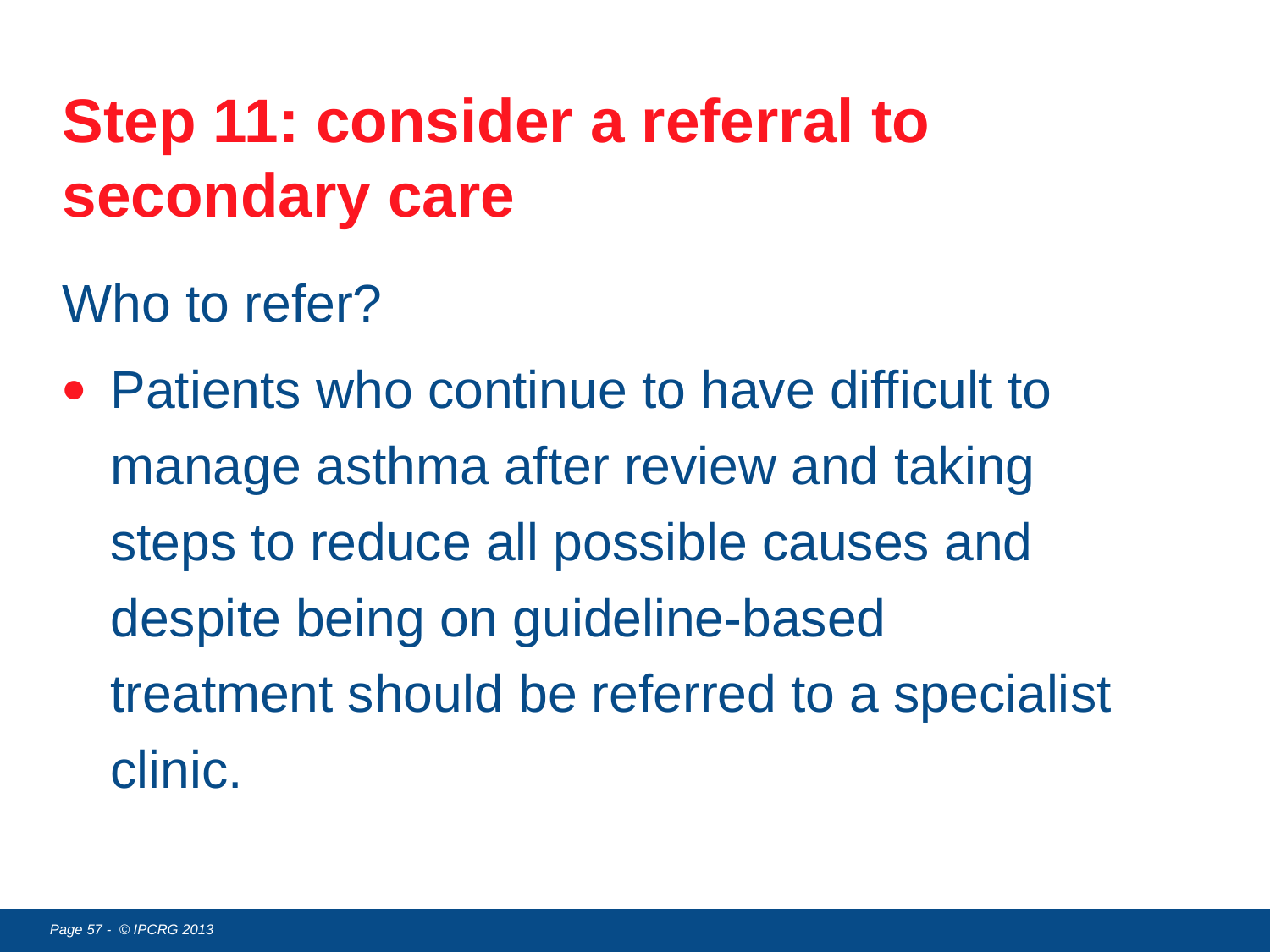

# Step 11: consider a referral to secondary care
Who to refer?
Patients who continue to have difficult to manage asthma after review and taking steps to reduce all possible causes and despite being on guideline-based treatment should be referred to a specialist clinic.